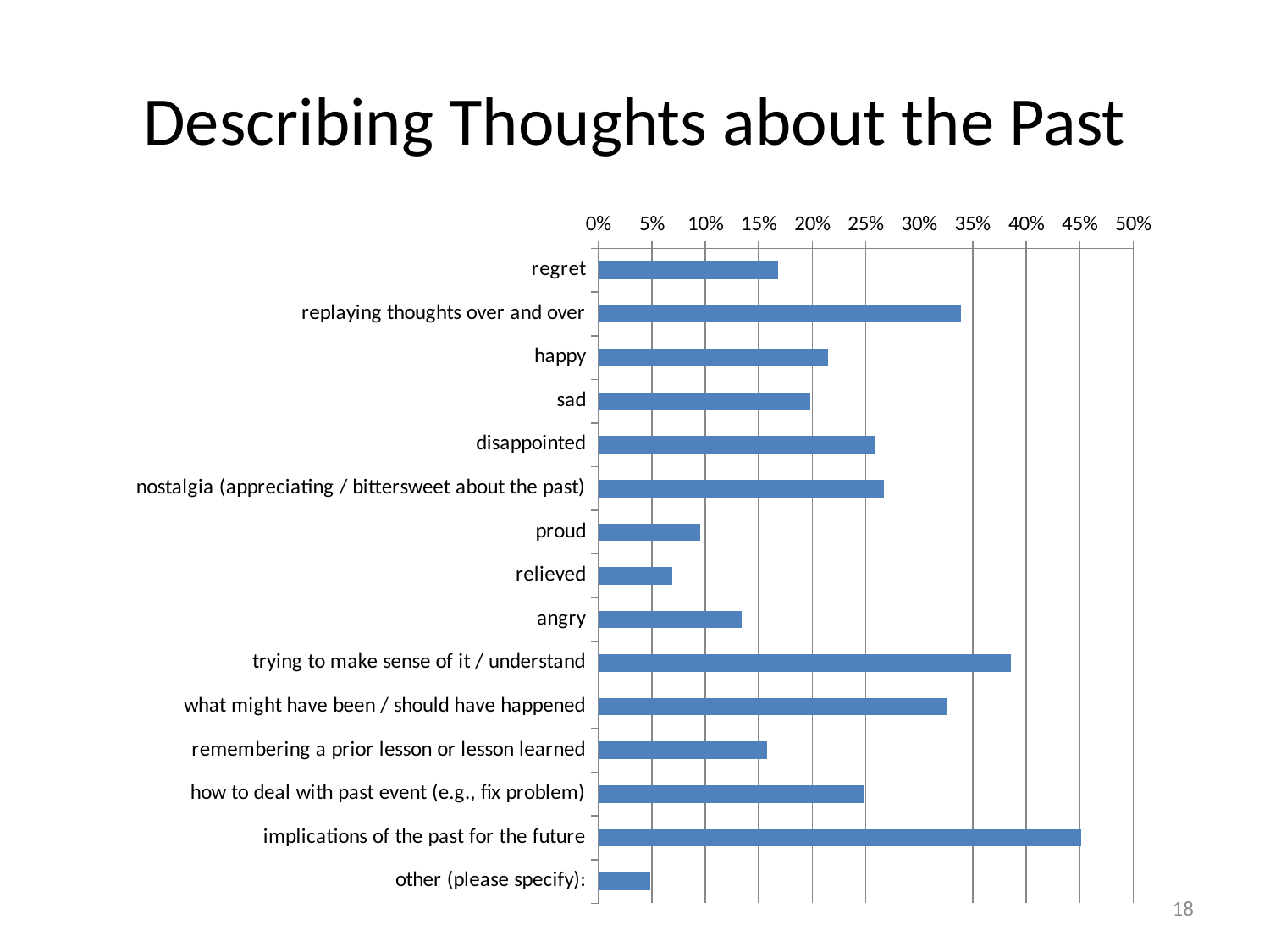

# Describing Thoughts about the Past

### Chart

| Category |  |
|---|---|
| regret | 0.167785234899329 |
| replaying thoughts over and over | 0.338926174496644 |
| happy | 0.214765100671141 |
| sad | 0.197986577181208 |
| disappointed | 0.258389261744967 |
| nostalgia (appreciating / bittersweet about the past) | 0.266778523489933 |
| proud | 0.0956375838926175 |
| relieved | 0.0687919463087248 |
| angry | 0.134228187919463 |
| trying to make sense of it / understand | 0.385906040268456 |
| what might have been / should have happened | 0.325503355704698 |
| remembering a prior lesson or lesson learned | 0.157718120805369 |
| how to deal with past event (e.g., fix problem) | 0.248322147651007 |
| implications of the past for the future | 0.451342281879195 |
| other (please specify): | 0.0486577181208054 |
18